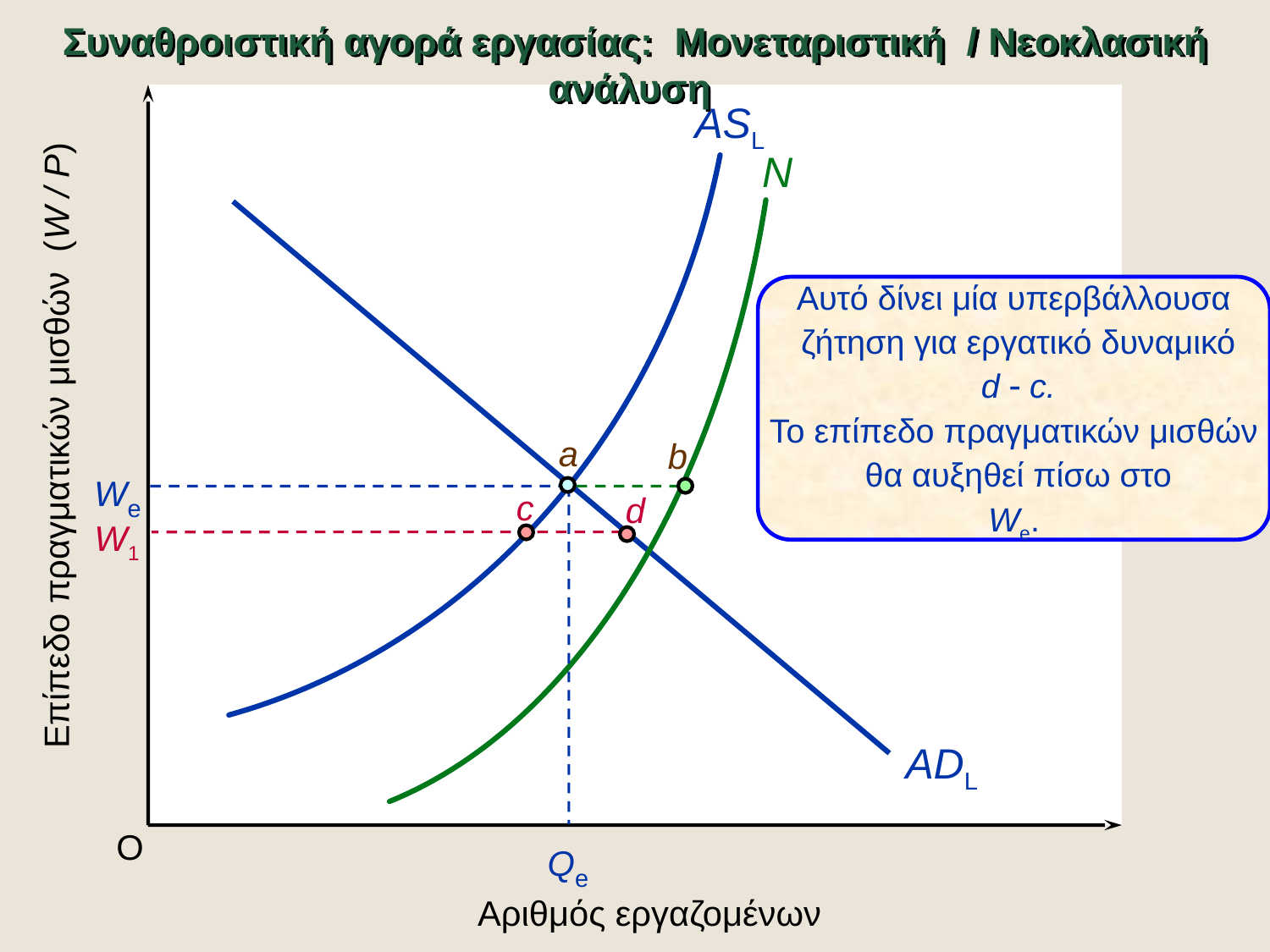

Συναθροιστική αγορά εργασίας:  Μονεταριστική  / Νεοκλασική ανάλυση

ASL
N

Αυτό δίνει μία υπερβάλλουσα
 ζήτηση για εργατικό δυναμικό
 d − c.
Το επίπεδο πραγματικών μισθών
 θα αυξηθεί πίσω στο
We.
Επίπεδο πραγματικών μισθών  (W / P)
a
b
We

c
d

W1

ADL
O

Qe
Αριθμός εργαζομένων